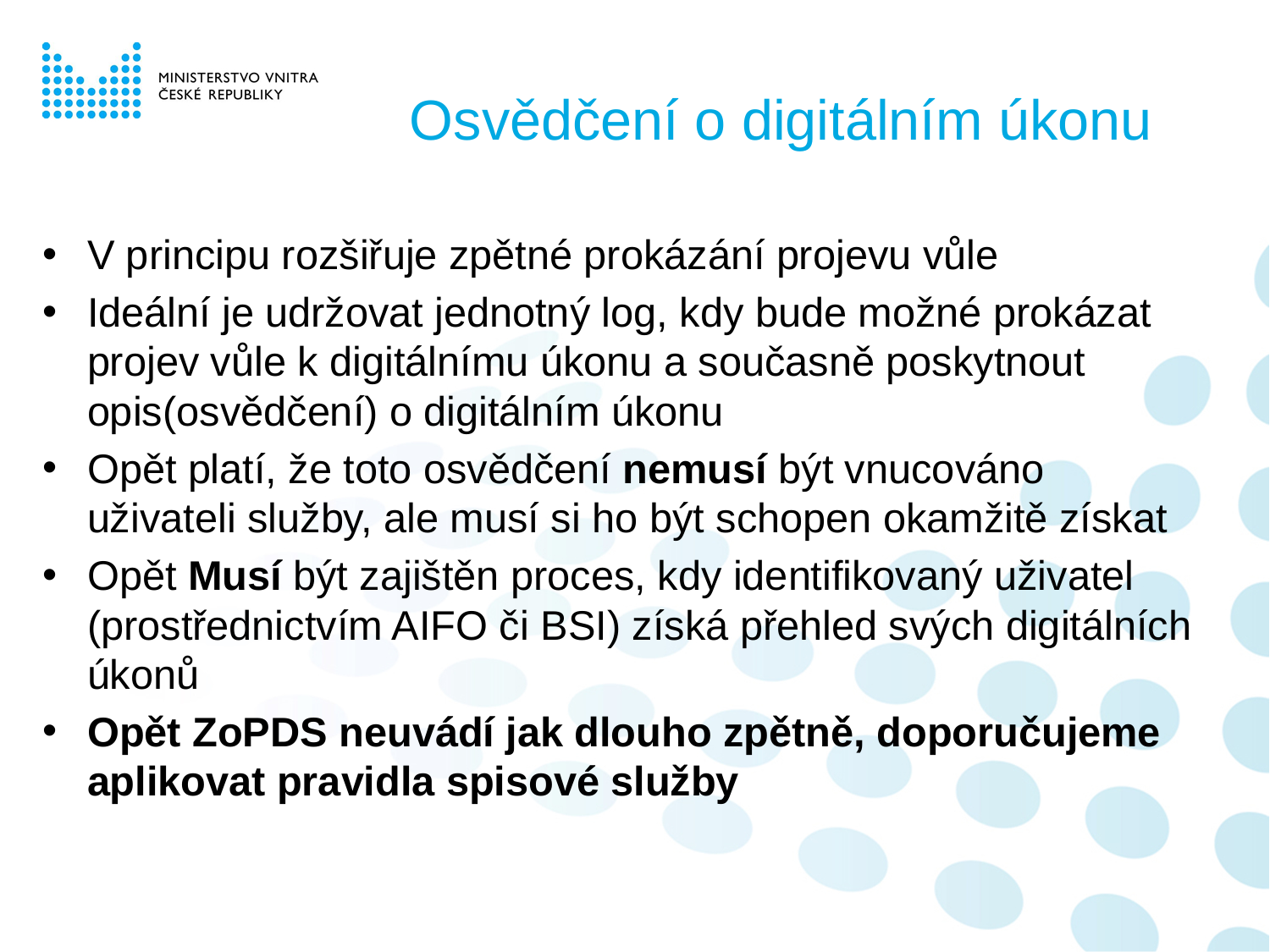

# Osvědčení o digitálním úkonu
V principu rozšiřuje zpětné prokázání projevu vůle
Ideální je udržovat jednotný log, kdy bude možné prokázat projev vůle k digitálnímu úkonu a současně poskytnout opis(osvědčení) o digitálním úkonu
Opět platí, že toto osvědčení nemusí být vnucováno uživateli služby, ale musí si ho být schopen okamžitě získat
Opět Musí být zajištěn proces, kdy identifikovaný uživatel (prostřednictvím AIFO či BSI) získá přehled svých digitálních úkonů
Opět ZoPDS neuvádí jak dlouho zpětně, doporučujeme aplikovat pravidla spisové služby